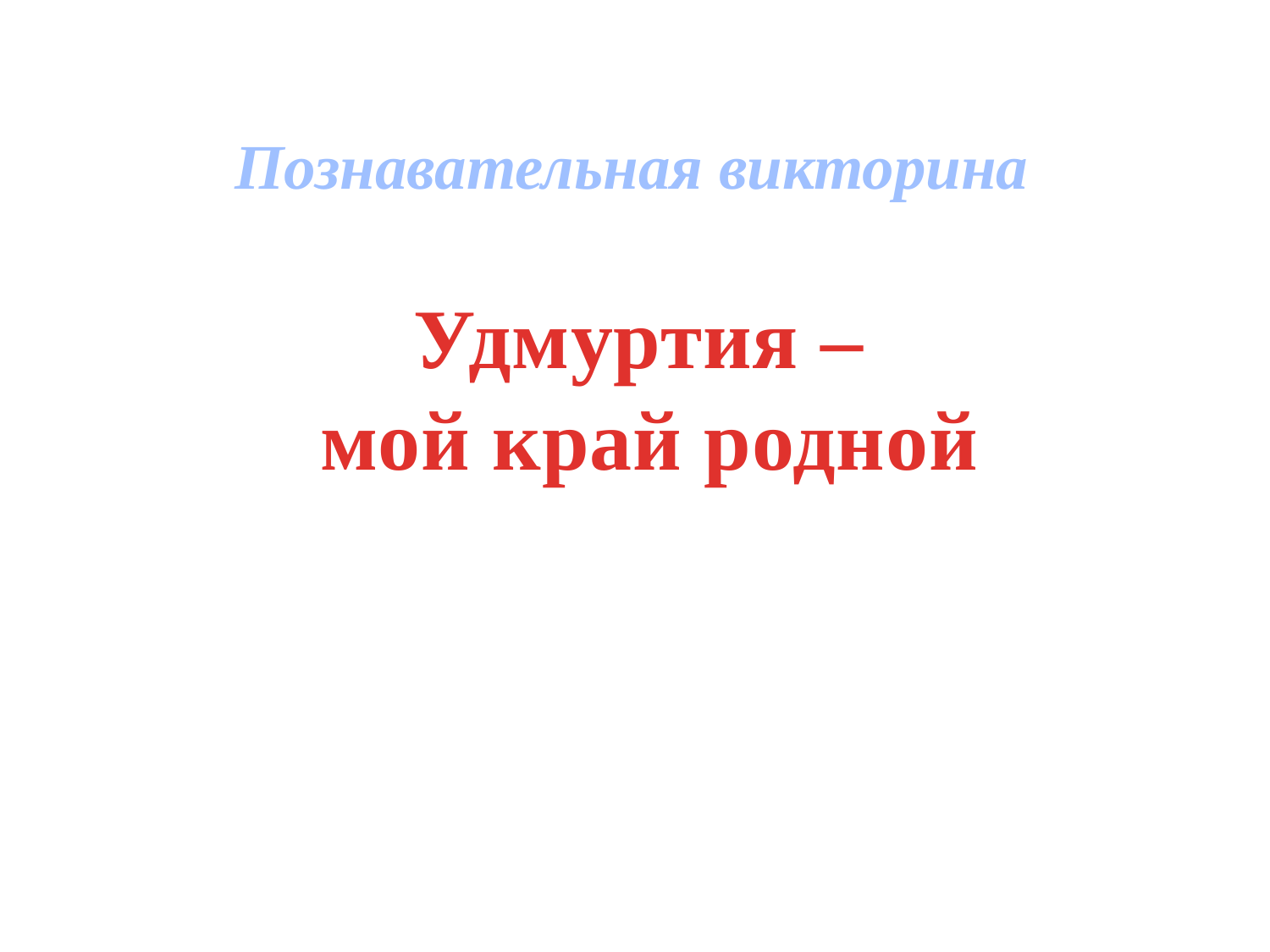

Познавательная викторина
Удмуртия –
мой край родной